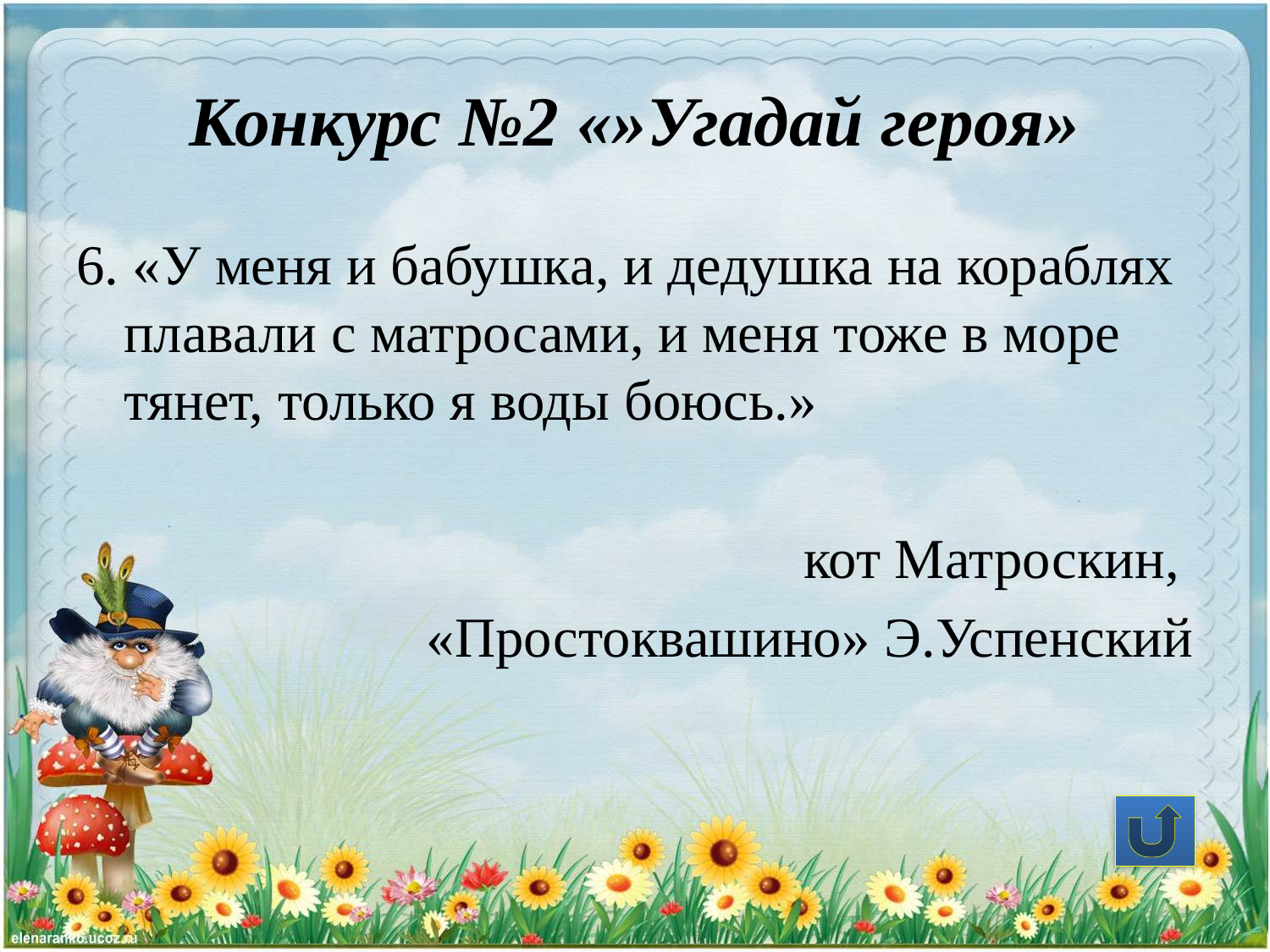

# Конкурс №2 «»Угадай героя»
6. «У меня и бабушка, и дедушка на кораблях плавали с матросами, и меня тоже в море тянет, только я воды боюсь.»

    кот Матроскин,
«Простоквашино» Э.Успенский